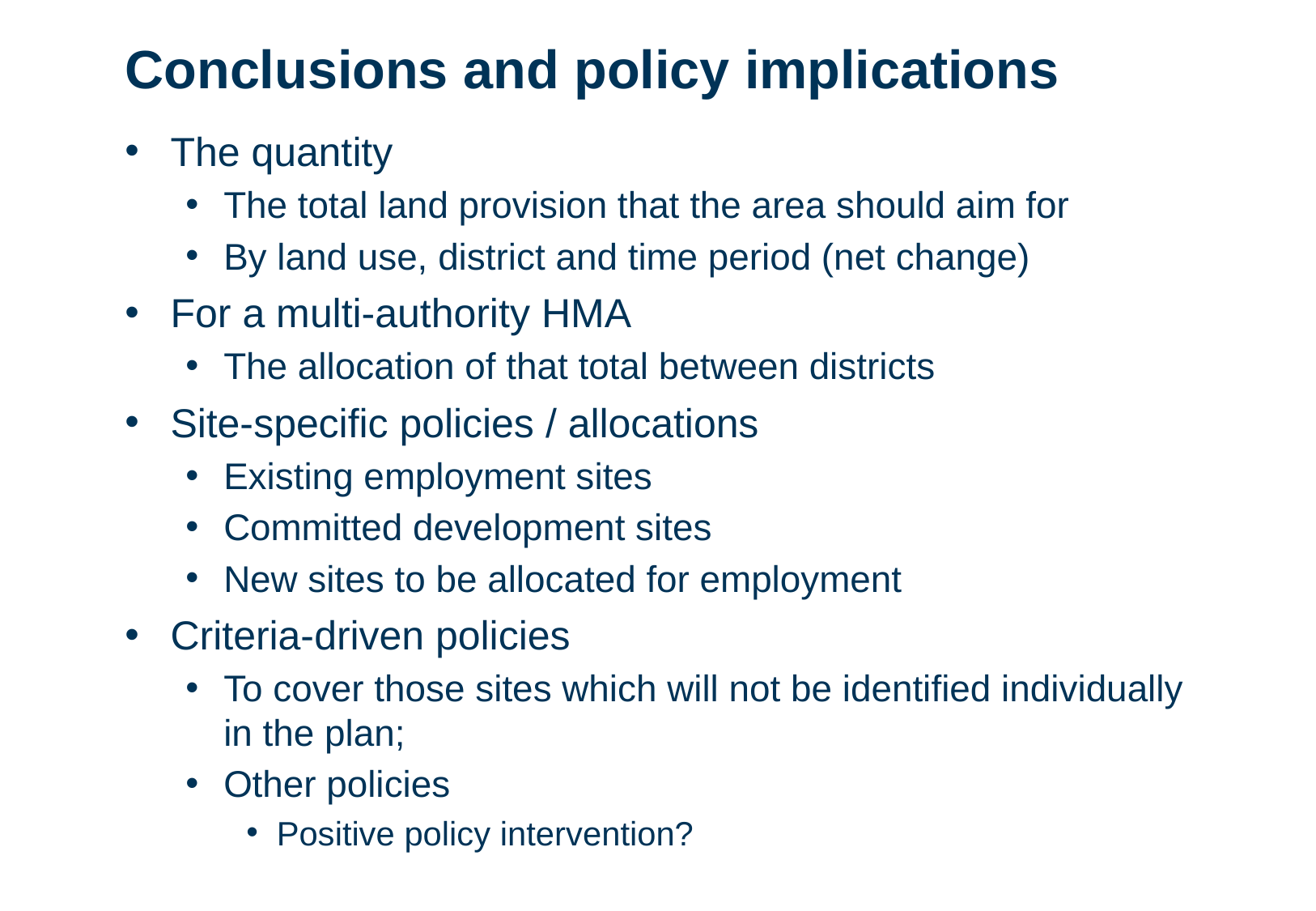

# Conclusions and policy implications
The quantity
The total land provision that the area should aim for
By land use, district and time period (net change)
For a multi-authority HMA
The allocation of that total between districts
Site-specific policies / allocations
Existing employment sites
Committed development sites
New sites to be allocated for employment
Criteria-driven policies
To cover those sites which will not be identified individually in the plan;
Other policies
Positive policy intervention?